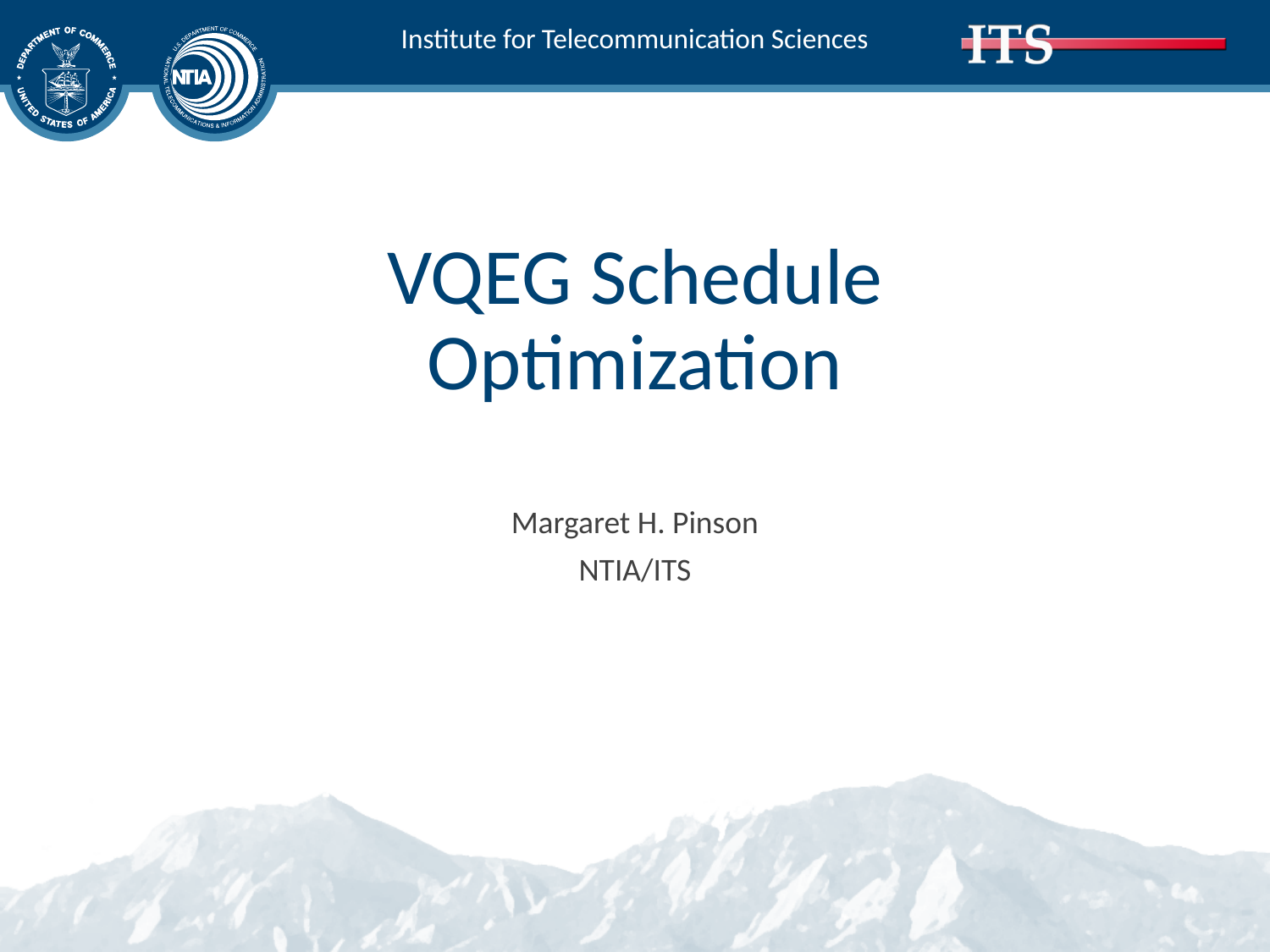

# VQEG Schedule Optimization
Margaret H. Pinson
NTIA/ITS